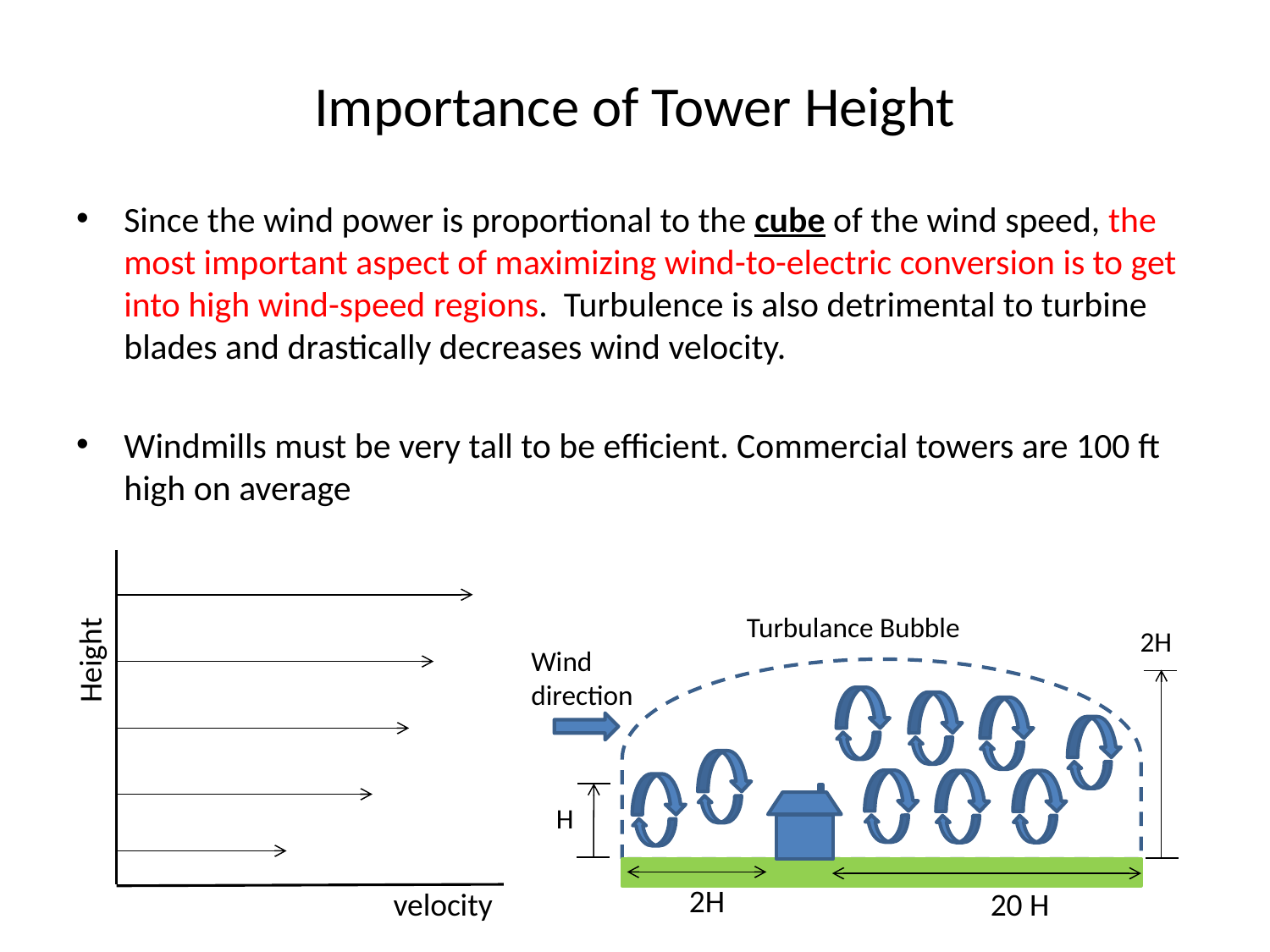

# Importance of Tower Height
Since the wind power is proportional to the cube of the wind speed, the most important aspect of maximizing wind-to-electric conversion is to get into high wind-speed regions.  Turbulence is also detrimental to turbine blades and drastically decreases wind velocity.

Windmills must be very tall to be efficient. Commercial towers are 100 ft high on average

Turbulance Bubble
Wind
direction

H

2H
20 H
2H
Height
velocity